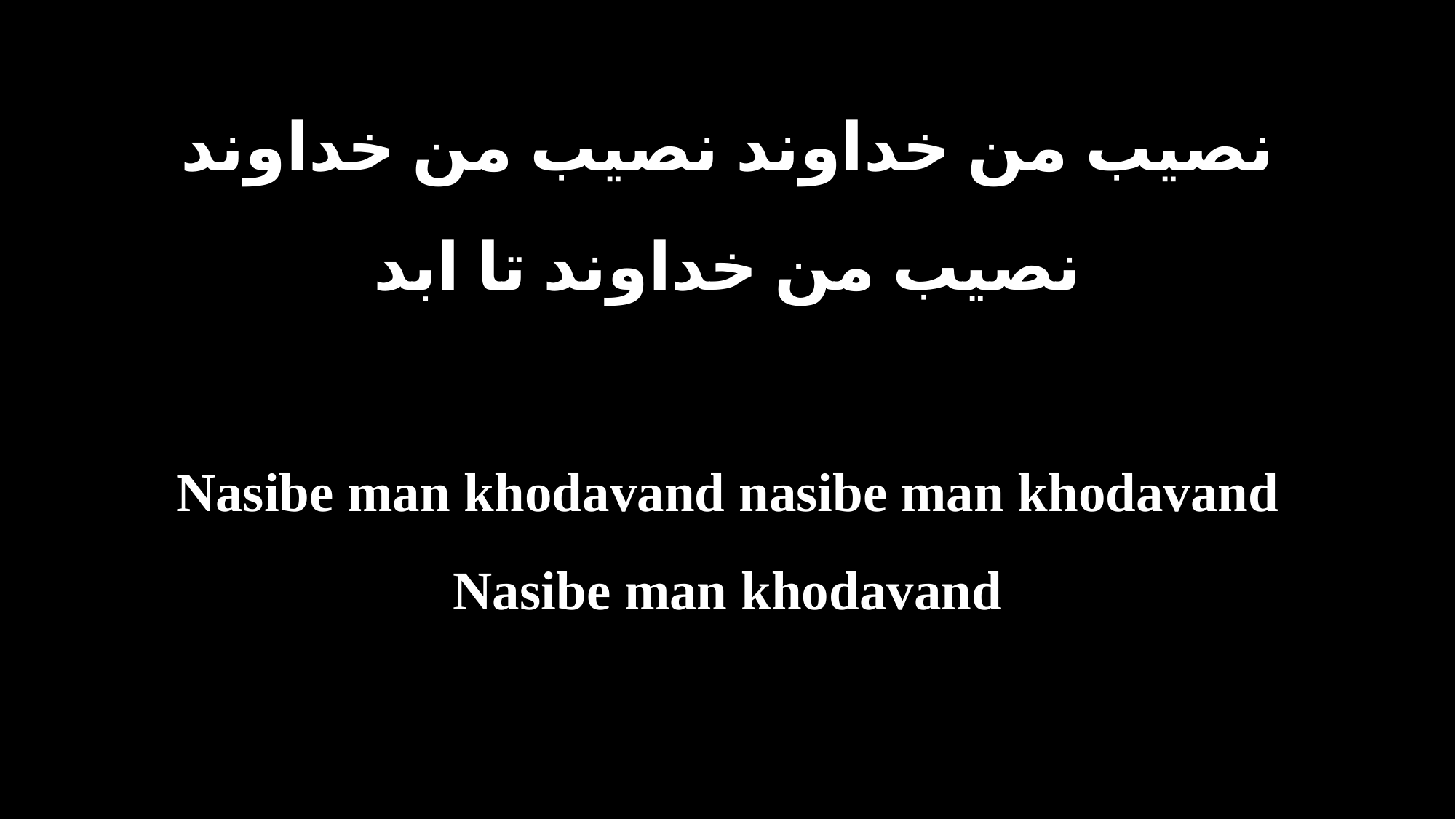

نصیب من خداوند نصیب من خداوند
نصیب من خداوند تا ابد

Nasibe man khodavand nasibe man khodavand
Nasibe man khodavand